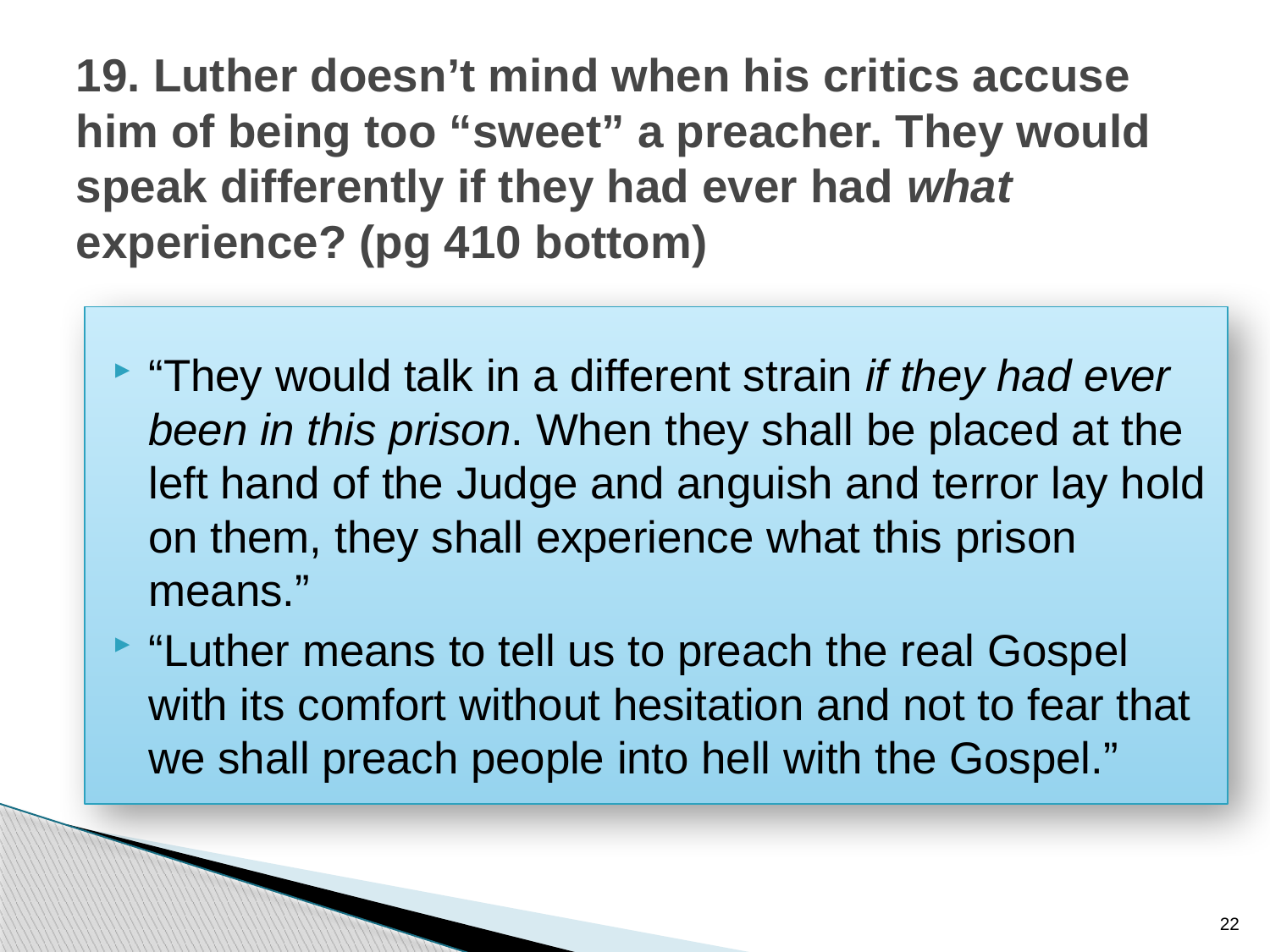

# 19. Luther doesn’t mind when his critics accuse him of being too “sweet” a preacher. They would speak differently if they had ever had what  experience? (pg 410 bottom)
“They would talk in a different strain if they had ever been in this prison. When they shall be placed at the left hand of the Judge and anguish and terror lay hold on them, they shall experience what this prison means.”
“Luther means to tell us to preach the real Gospel with its comfort without hesitation and not to fear that we shall preach people into hell with the Gospel.”
22